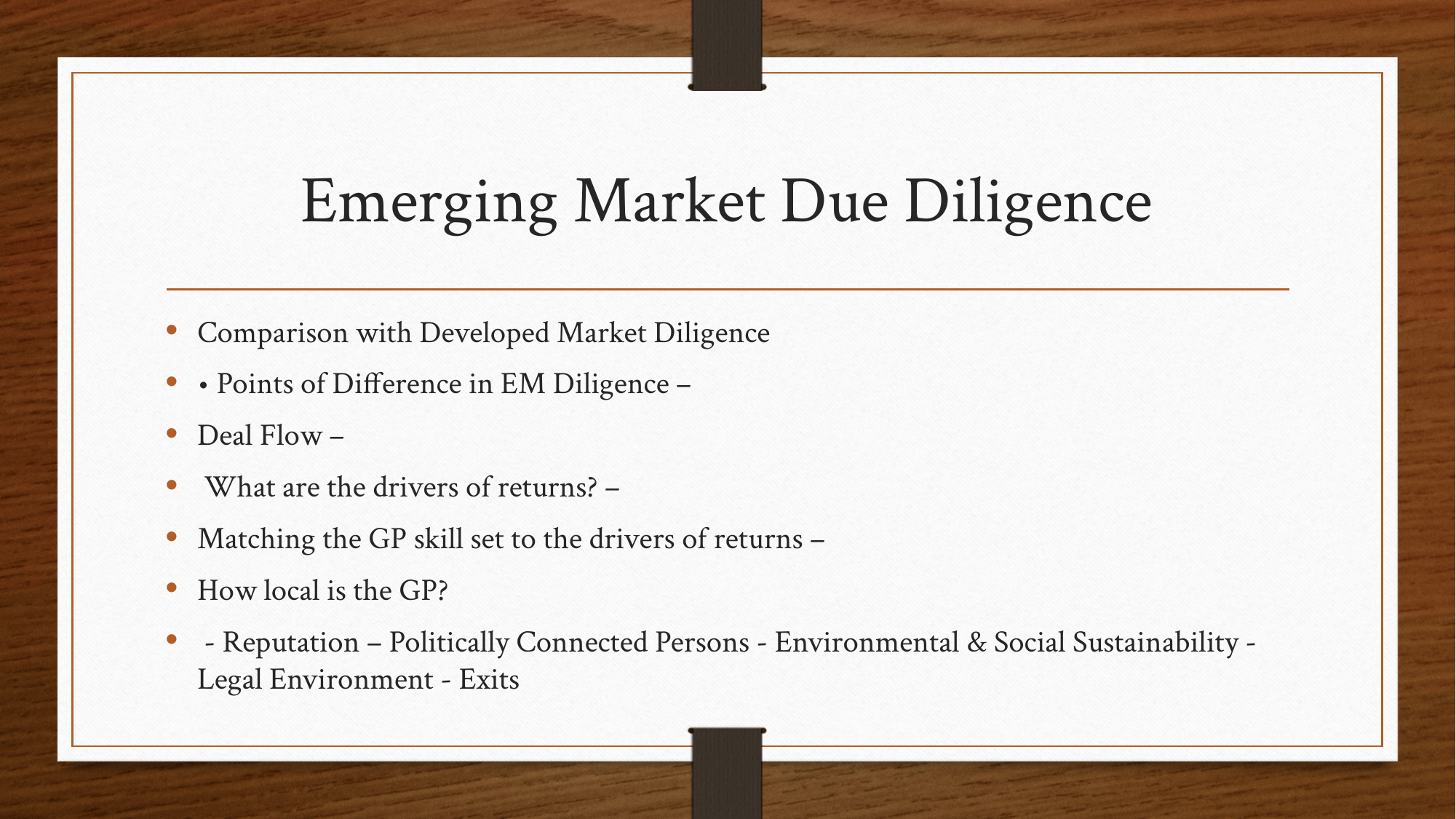

# Emerging Market Due Diligence
Comparison with Developed Market Diligence
• Points of Difference in EM Diligence –
Deal Flow –
 What are the drivers of returns? –
Matching the GP skill set to the drivers of returns –
How local is the GP?
 - Reputation – Politically Connected Persons - Environmental & Social Sustainability - Legal Environment - Exits